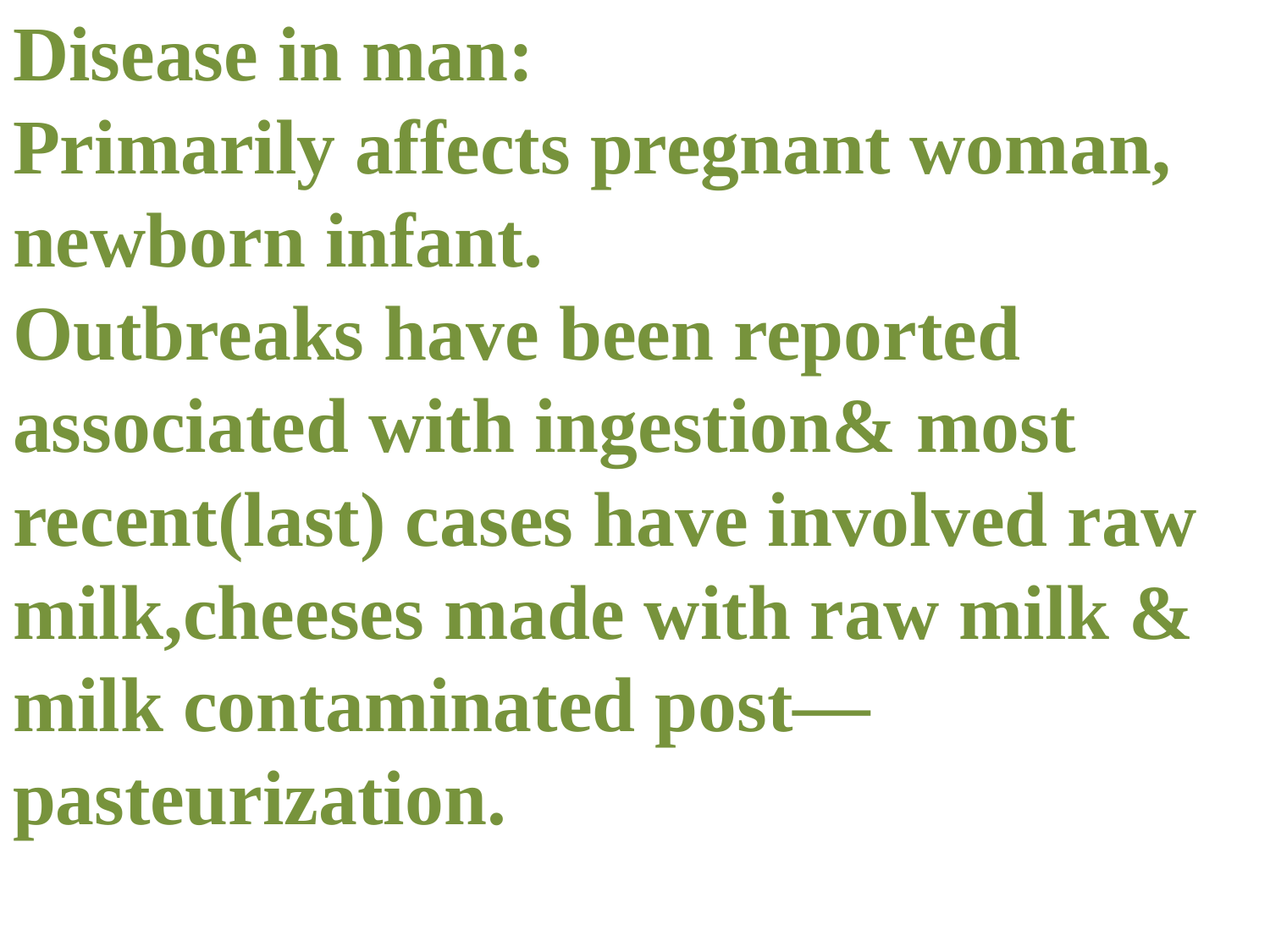

Disease in man:
Primarily affects pregnant woman, newborn infant.
Outbreaks have been reported associated with ingestion& most recent(last) cases have involved raw milk,cheeses made with raw milk & milk contaminated post—pasteurization.